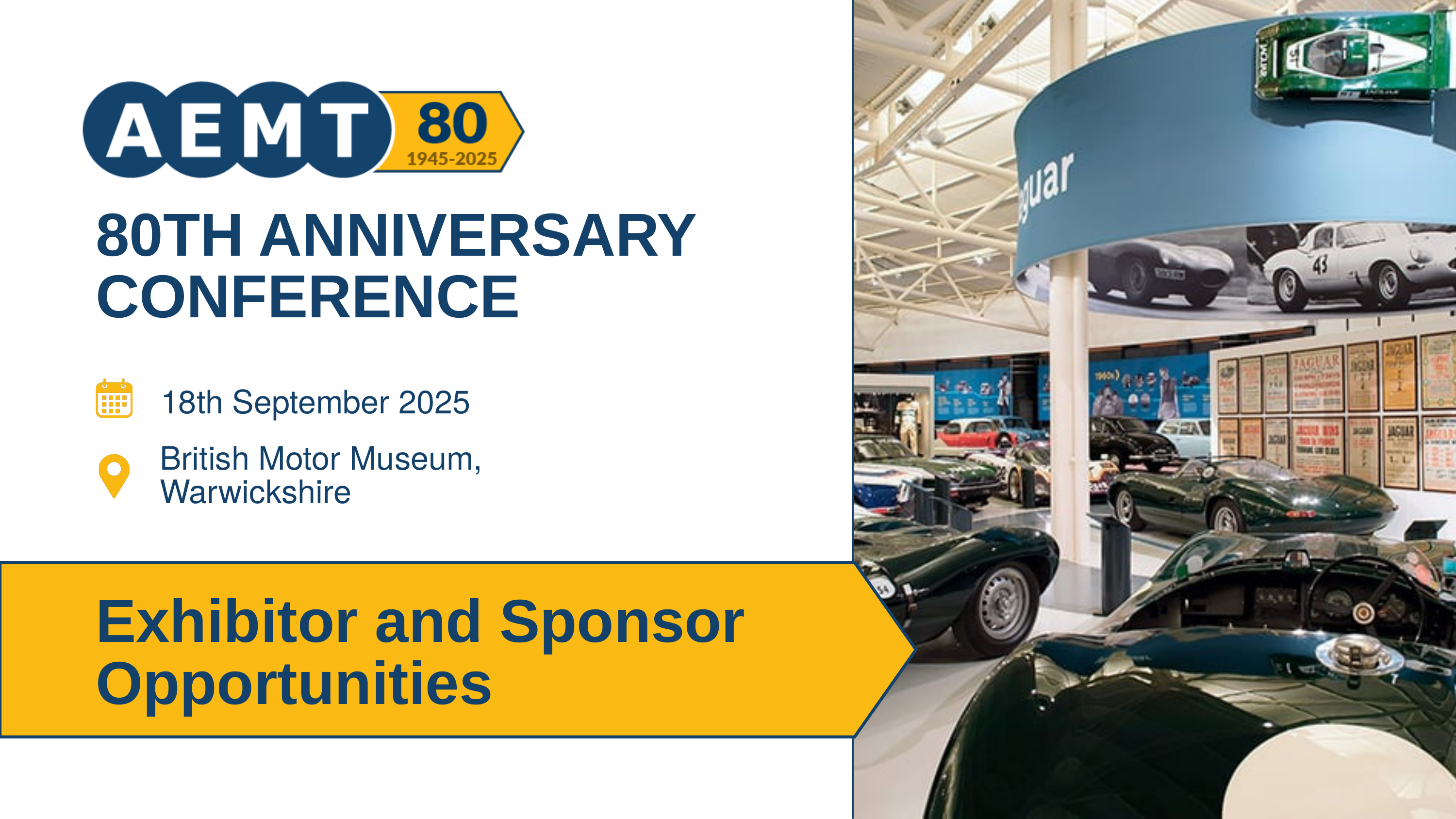

80TH ANNIVERSARY CONFERENCE

18th September 2025
British Motor Museum, Warwickshire

Exhibitor and Sponsor  Opportunities